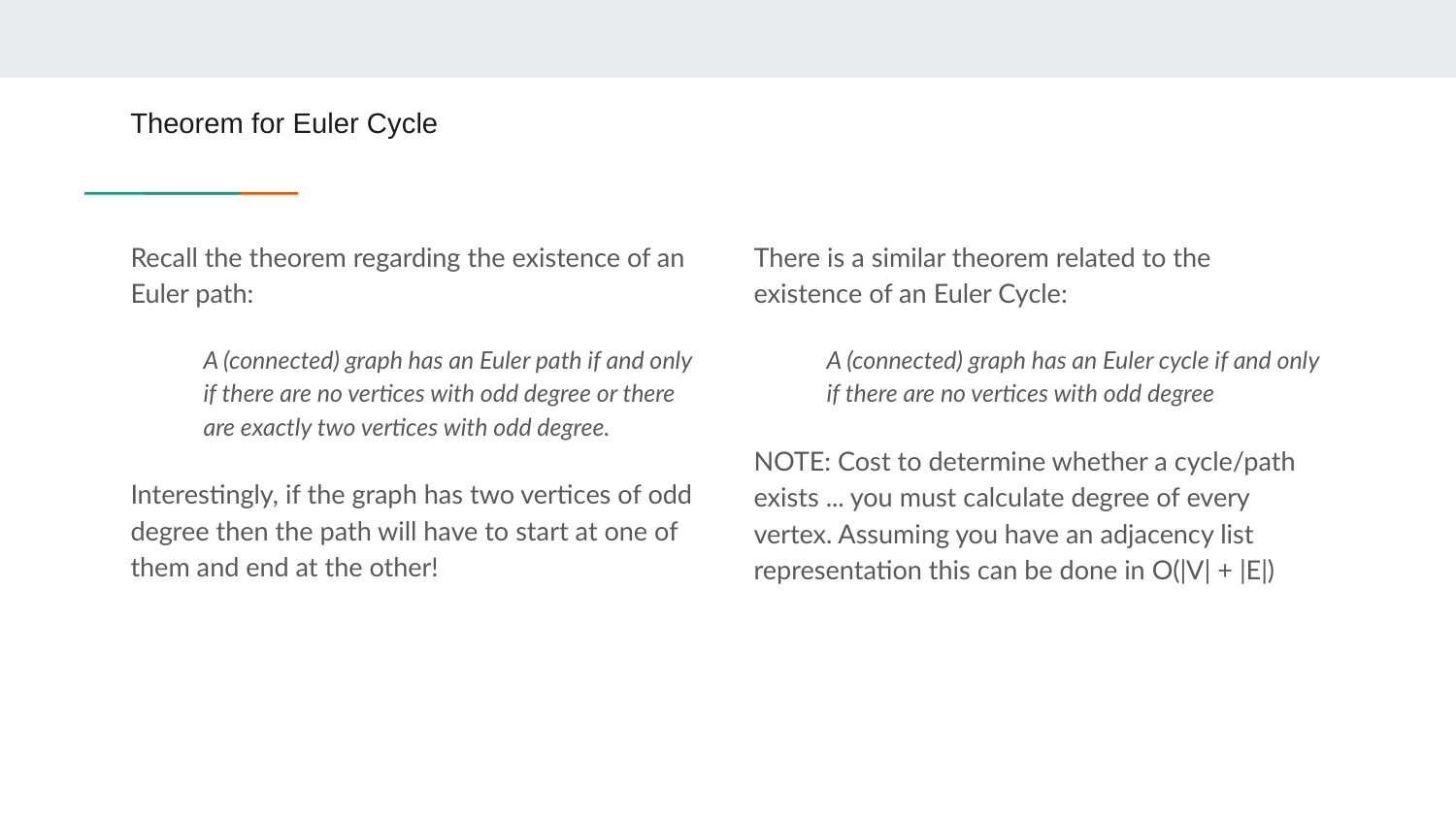

# Theorem for Euler Cycle
Recall the theorem regarding the existence of an Euler path:
A (connected) graph has an Euler path if and only if there are no vertices with odd degree or there are exactly two vertices with odd degree.
Interestingly, if the graph has two vertices of odd degree then the path will have to start at one of them and end at the other!
There is a similar theorem related to the existence of an Euler Cycle:
A (connected) graph has an Euler cycle if and only if there are no vertices with odd degree
NOTE: Cost to determine whether a cycle/path exists ... you must calculate degree of every vertex. Assuming you have an adjacency list representation this can be done in O(|V| + |E|)